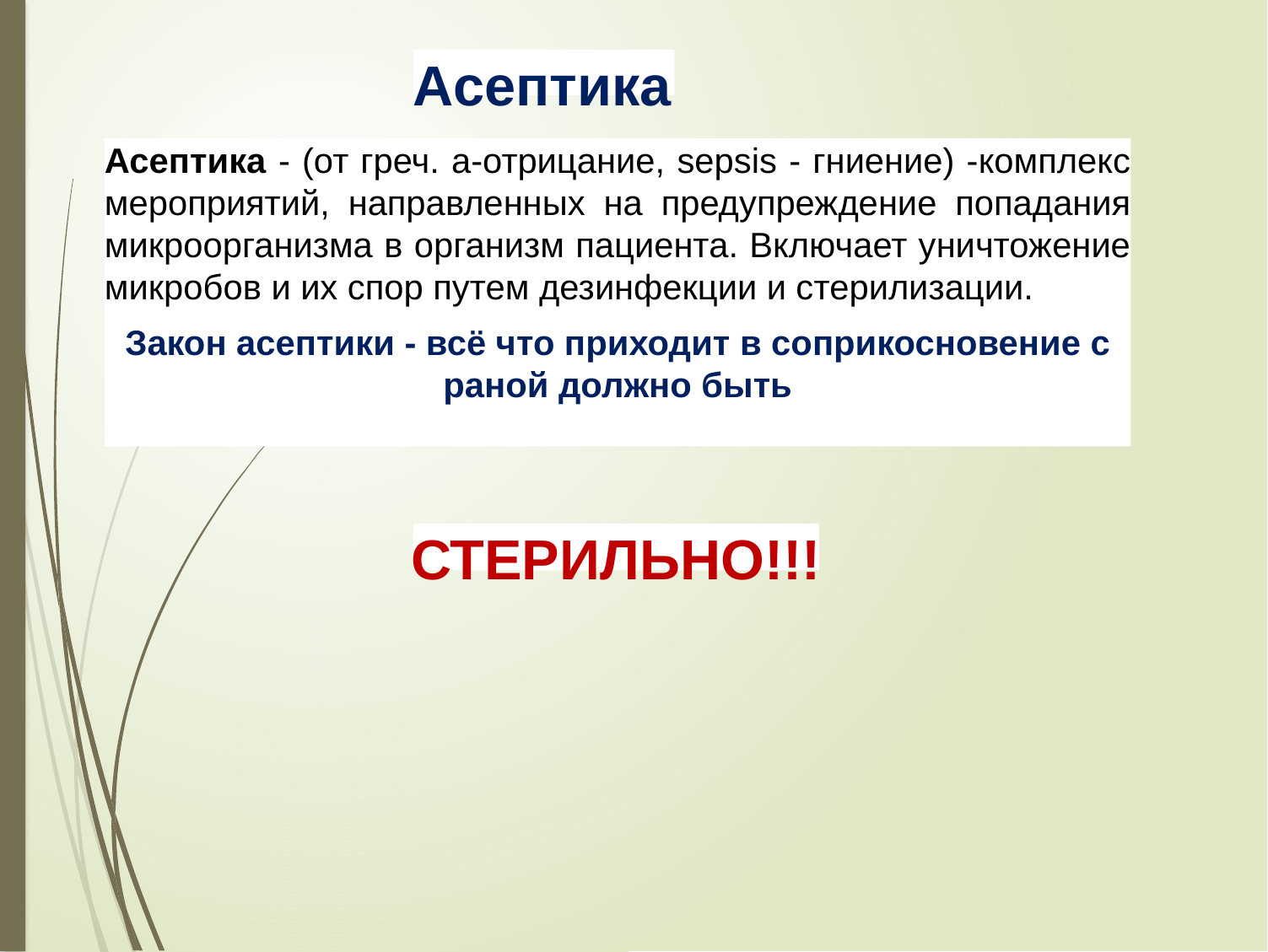

Асептика
Асептика - (от греч. a-отрицание, sepsis - гниение) -комплекс мероприятий, направленных на предупреждение попадания микроорганизма в организм пациента. Включает уничтожение микробов и их спор путем дезинфекции и стерилизации.
Закон асептики - всё что приходит в соприкосновение с раной должно быть
СТЕРИЛЬНО!!!